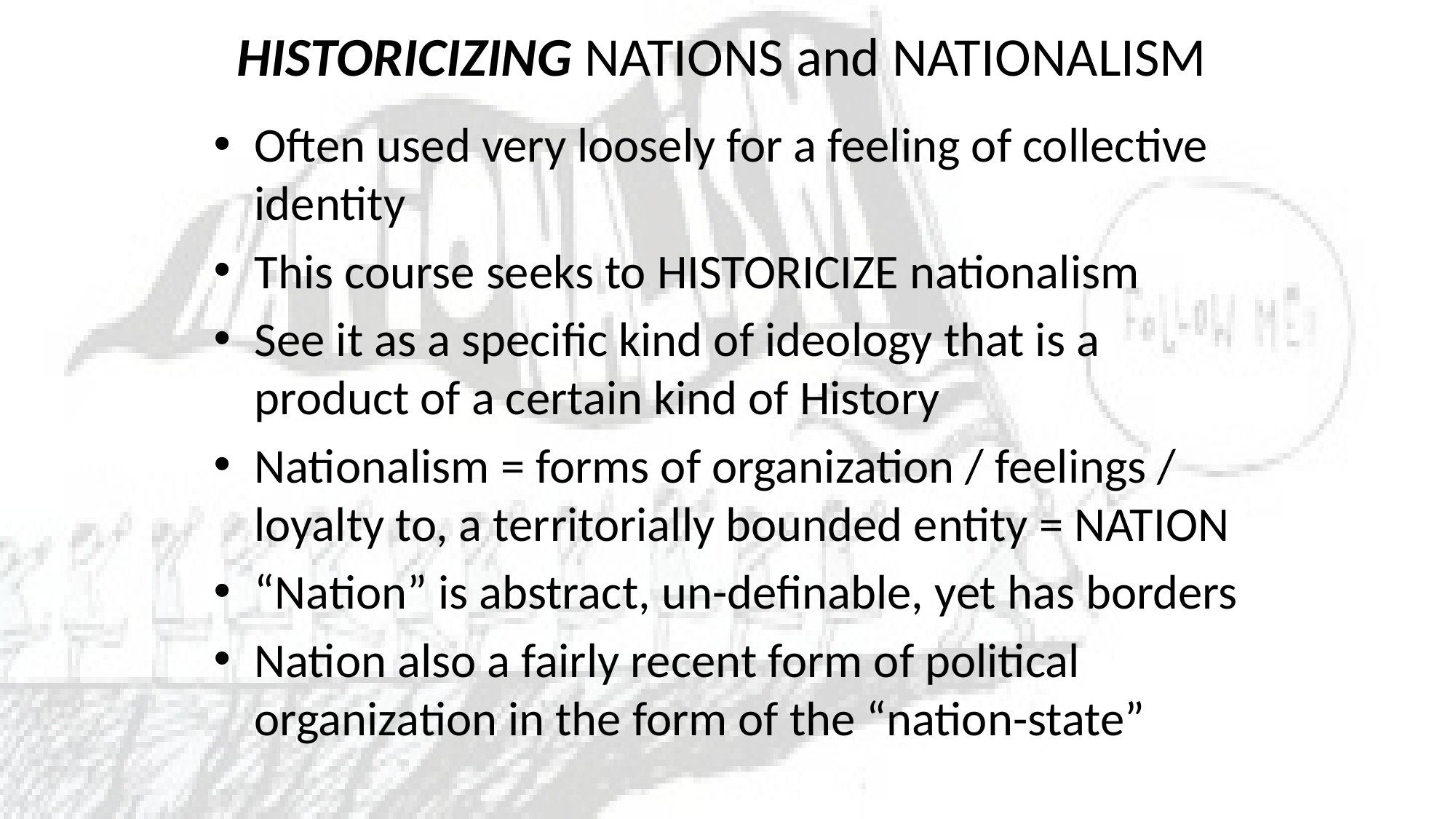

# HISTORICIZING NATIONS and NATIONALISM
Often used very loosely for a feeling of collective identity
This course seeks to HISTORICIZE nationalism
See it as a specific kind of ideology that is a product of a certain kind of History
Nationalism = forms of organization / feelings / loyalty to, a territorially bounded entity = NATION
“Nation” is abstract, un-definable, yet has borders
Nation also a fairly recent form of political organization in the form of the “nation-state”